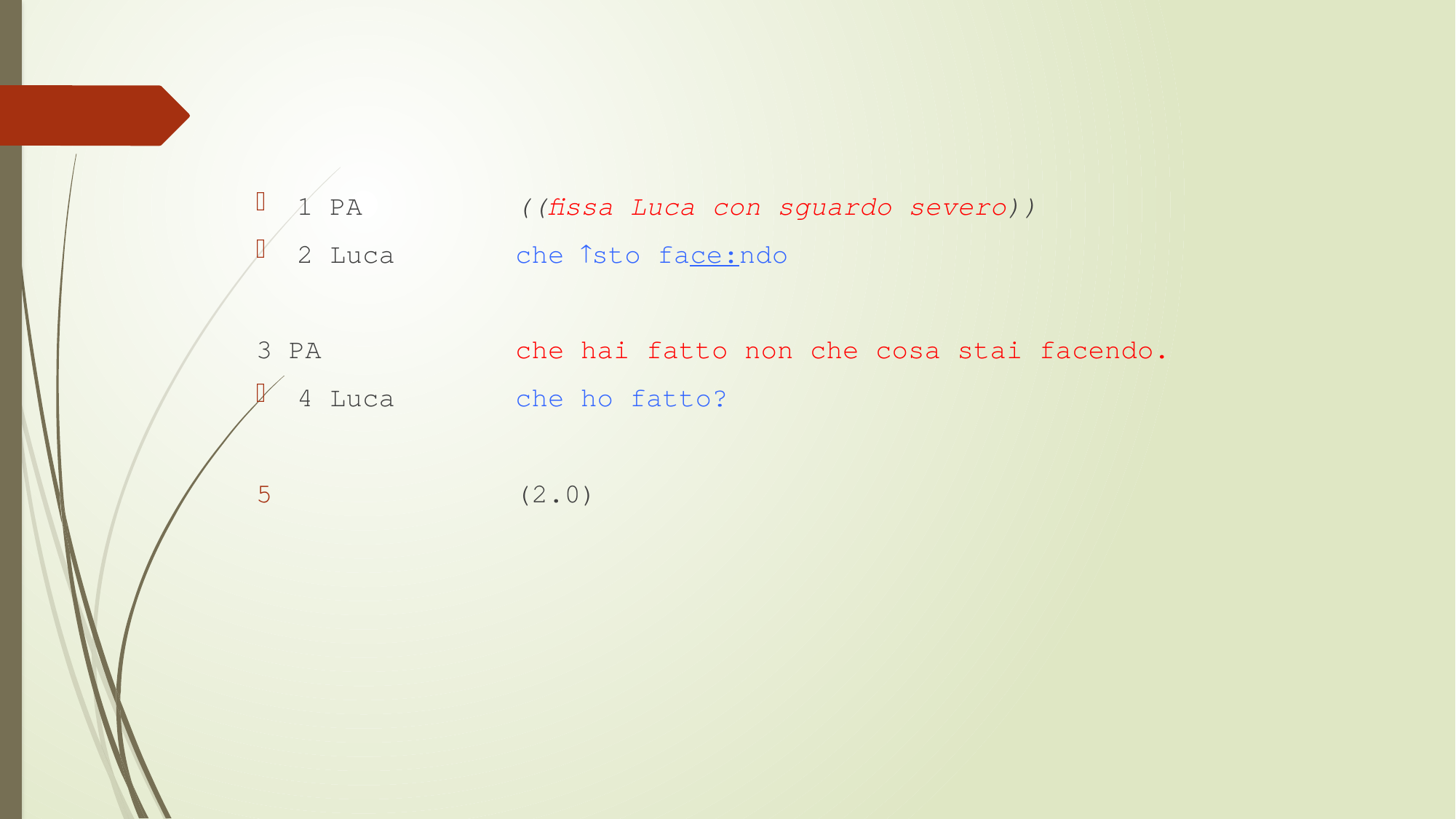

1 PA		((fissa Luca con sguardo severo))
2 Luca		che ↑sto face:ndo

3 PA		che hai fatto non che cosa stai facendo.
4 Luca		che ho fatto?

 		(2.0)